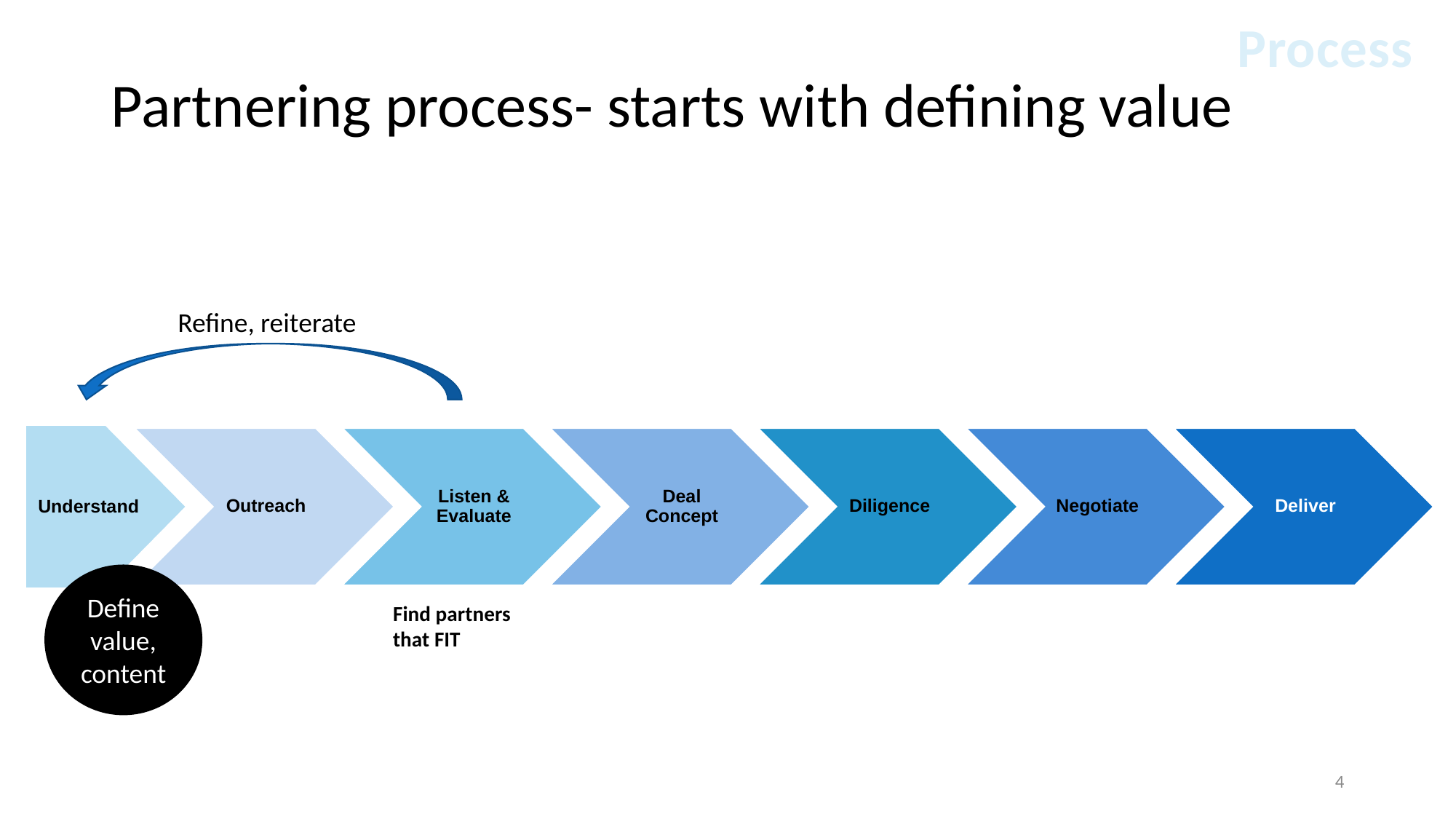

Process
Partnering process- starts with defining value
Understand
Outreach
Listen & Evaluate
Deal Concept
Diligence
Negotiate
Deliver
Refine, reiterate

Define value, content
Find partners that FIT
4